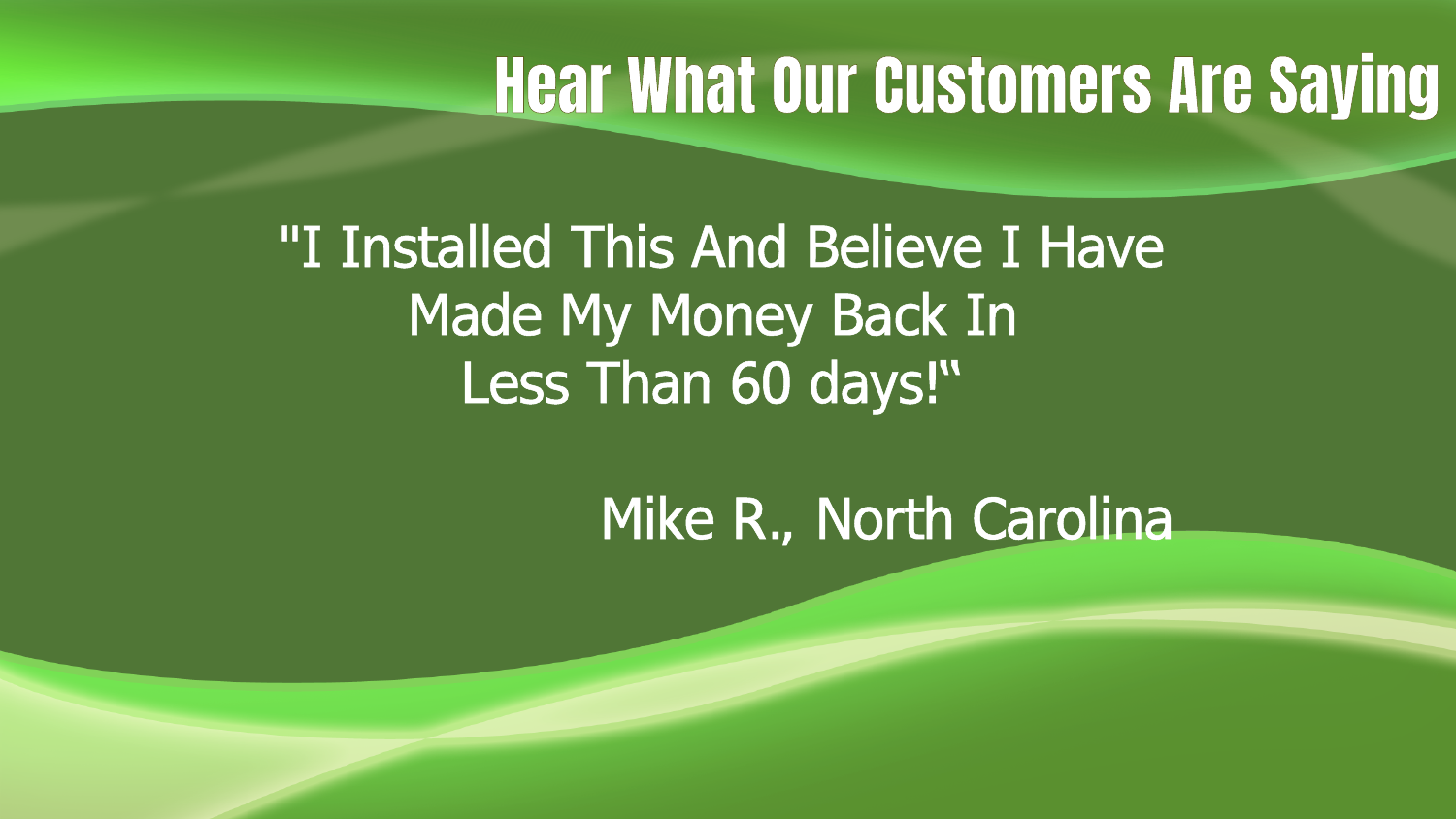

Hear What Our Customers Are Saying
"I Installed This And Believe I Have Made My Money Back In
Less Than 60 days!“

Mike R., North Carolina